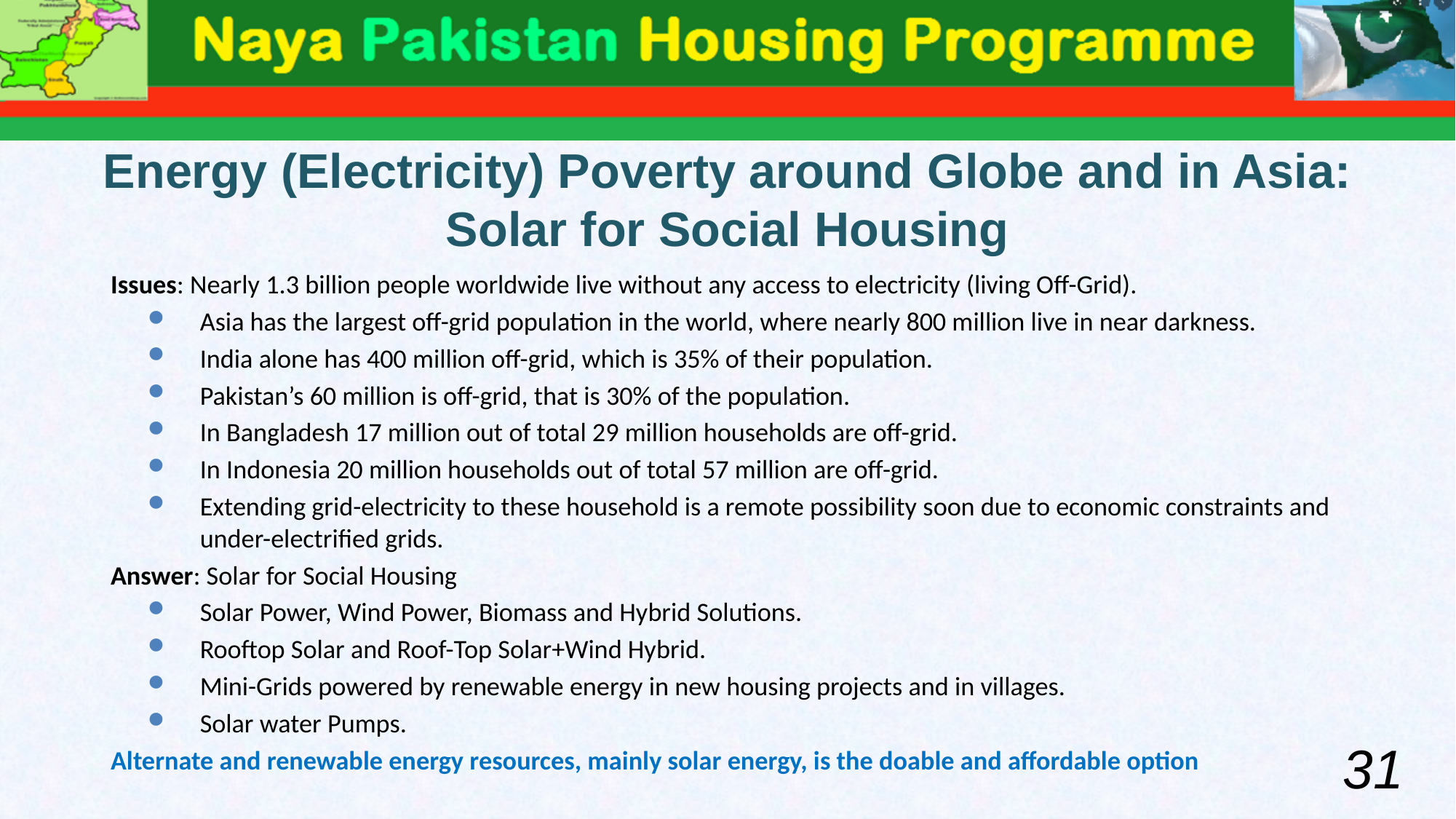

# Energy (Electricity) Poverty around Globe and in Asia: Solar for Social Housing
Issues: Nearly 1.3 billion people worldwide live without any access to electricity (living Off-Grid).
Asia has the largest off-grid population in the world, where nearly 800 million live in near darkness.
India alone has 400 million off-grid, which is 35% of their population.
Pakistan’s 60 million is off-grid, that is 30% of the population.
In Bangladesh 17 million out of total 29 million households are off-grid.
In Indonesia 20 million households out of total 57 million are off-grid.
Extending grid-electricity to these household is a remote possibility soon due to economic constraints and under-electrified grids.
Answer: Solar for Social Housing
Solar Power, Wind Power, Biomass and Hybrid Solutions.
Rooftop Solar and Roof-Top Solar+Wind Hybrid.
Mini-Grids powered by renewable energy in new housing projects and in villages.
Solar water Pumps.
Alternate and renewable energy resources, mainly solar energy, is the doable and affordable option

31